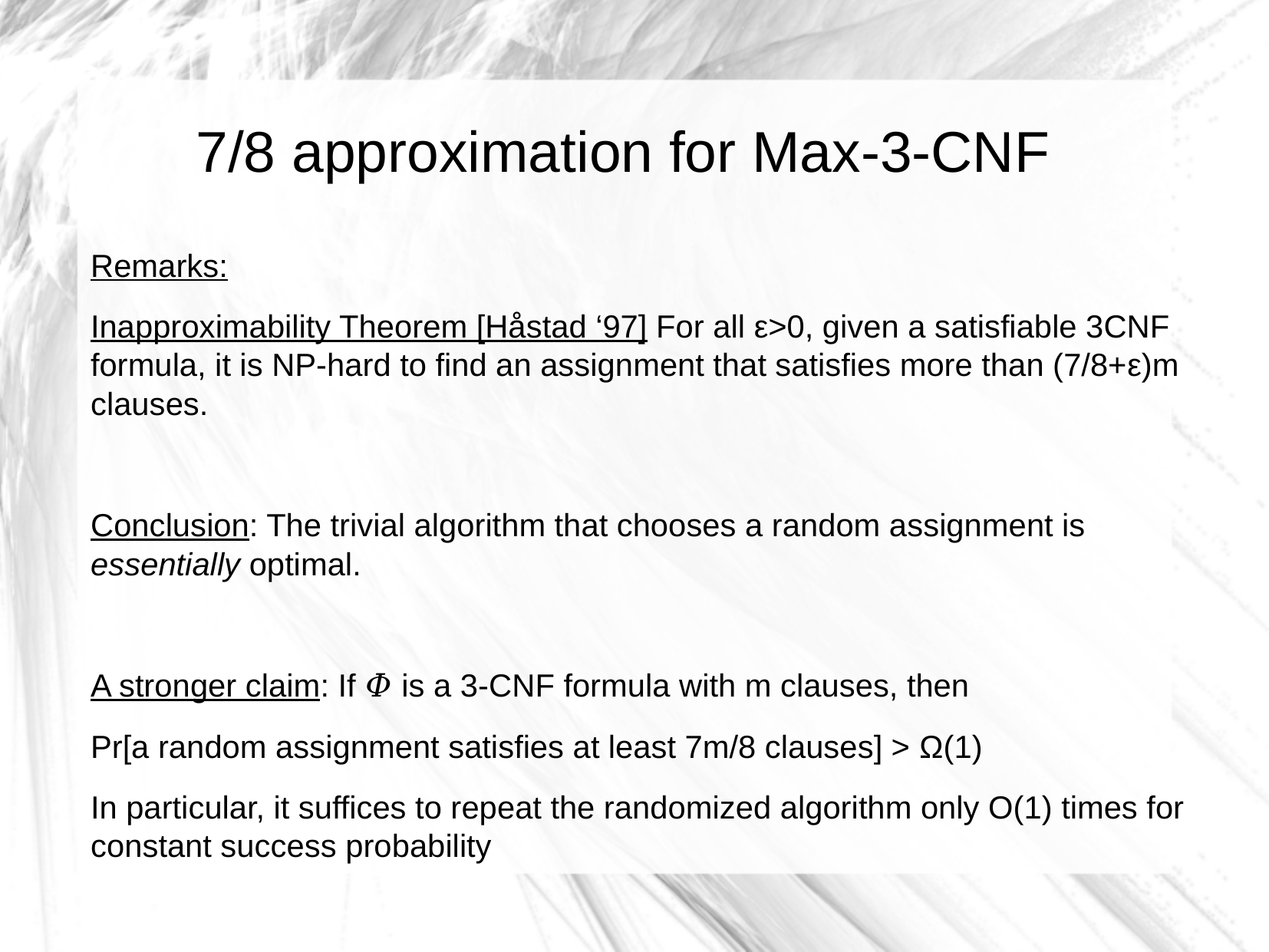

7/8 approximation for Max-3-CNF
Remarks:
Inapproximability Theorem [Håstad ‘97] For all ε>0, given a satisfiable 3CNF formula, it is NP-hard to find an assignment that satisfies more than (7/8+ε)m clauses.

Conclusion: The trivial algorithm that chooses a random assignment is essentially optimal.

A stronger claim: If 𝛷 is a 3-CNF formula with m clauses, then
Pr[a random assignment satisfies at least 7m/8 clauses] > Ω(1)
In particular, it suffices to repeat the randomized algorithm only O(1) times for constant success probability